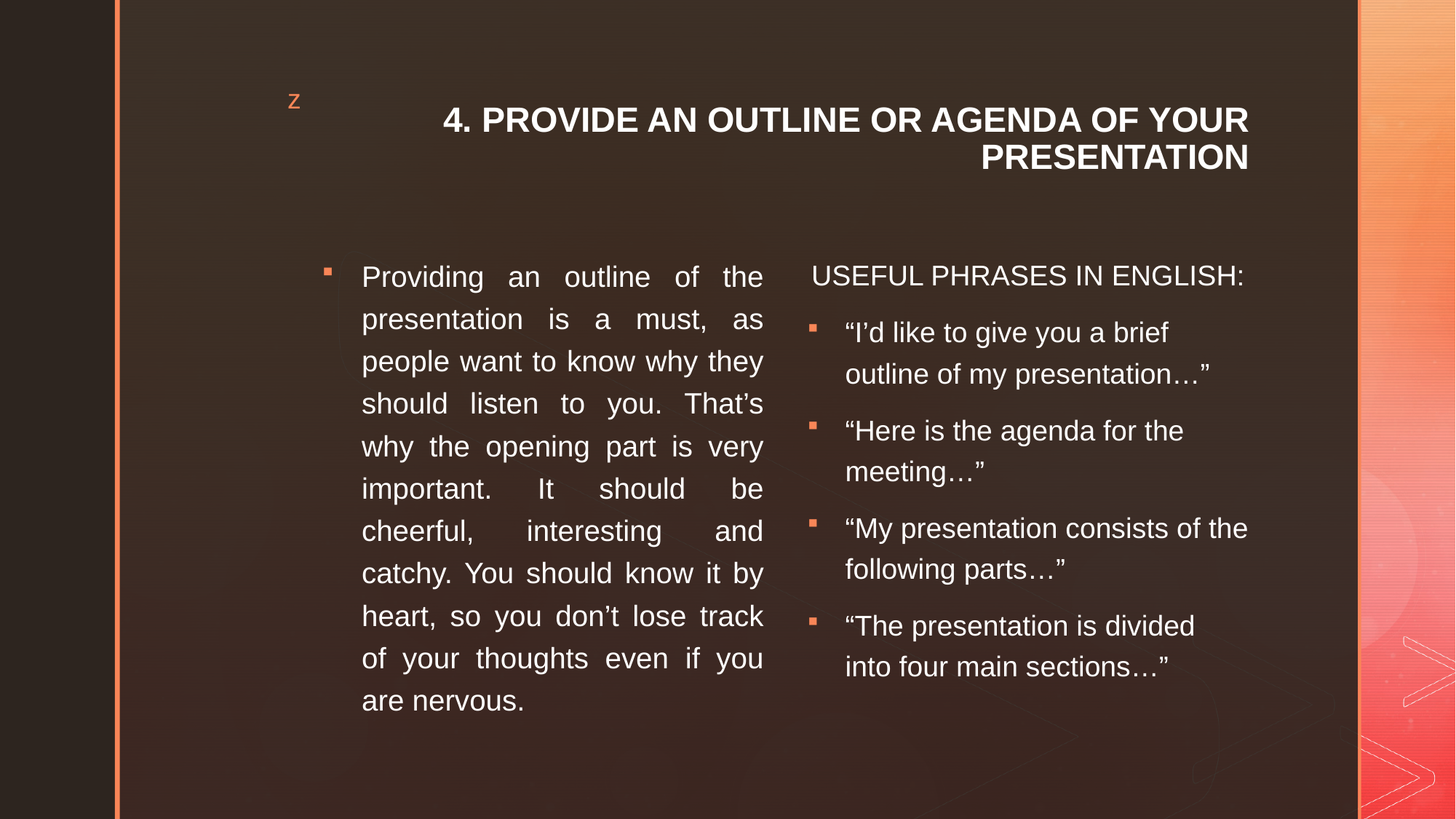

# 4. PROVIDE AN OUTLINE OR AGENDA OF YOUR PRESENTATION
USEFUL PHRASES IN ENGLISH:
“I’d like to give you a brief outline of my presentation…”
“Here is the agenda for the meeting…”
“My presentation consists of the following parts…”
“The presentation is divided into four main sections…”
Providing an outline of the presentation is a must, as people want to know why they should listen to you. That’s why the opening part is very important. It should be cheerful, interesting and catchy. You should know it by heart, so you don’t lose track of your thoughts even if you are nervous.